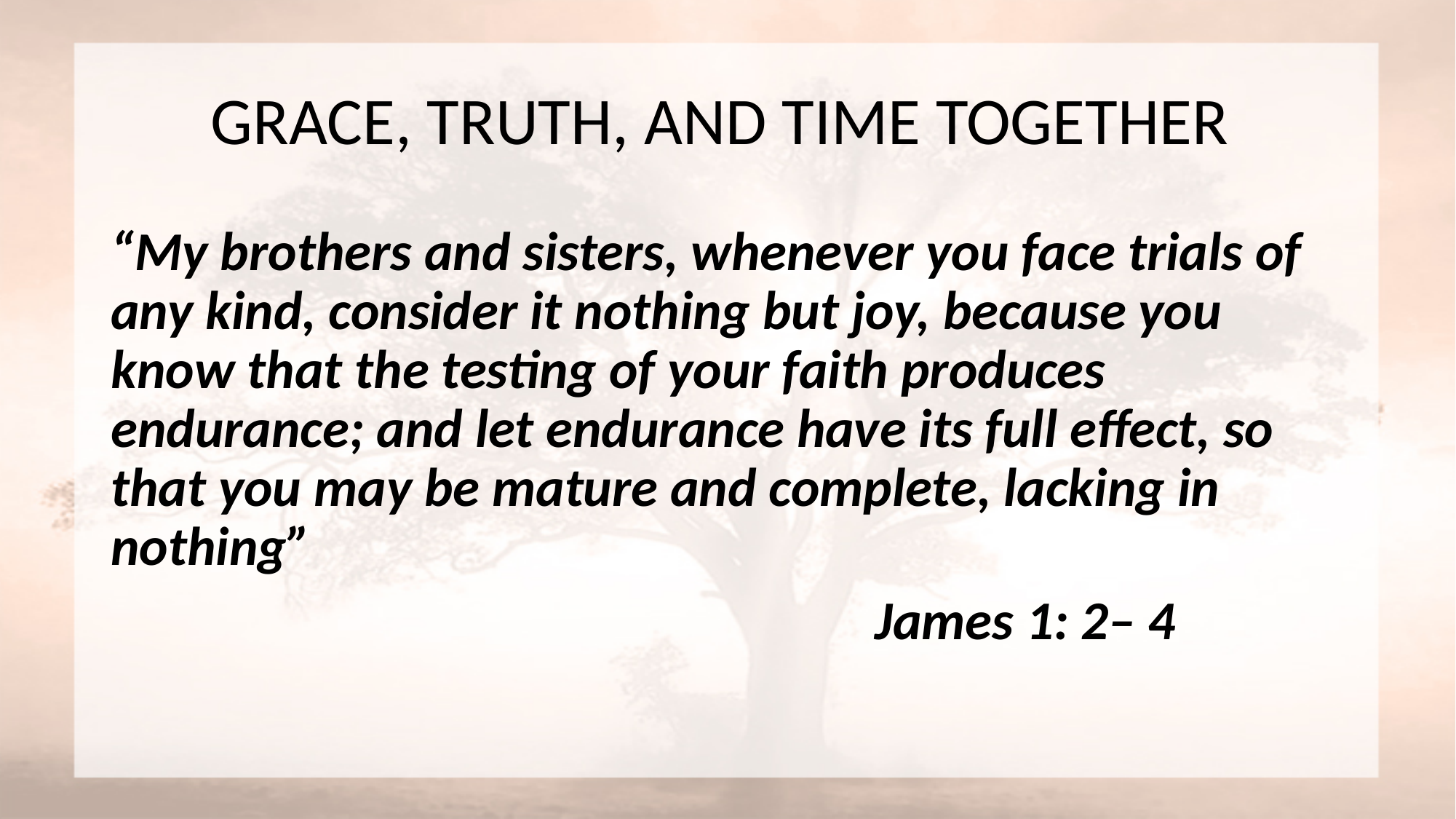

# GRACE, TRUTH, AND TIME TOGETHER
“My brothers and sisters, whenever you face trials of any kind, consider it nothing but joy, because you know that the testing of your faith produces endurance; and let endurance have its full effect, so that you may be mature and complete, lacking in nothing”
							James 1: 2– 4